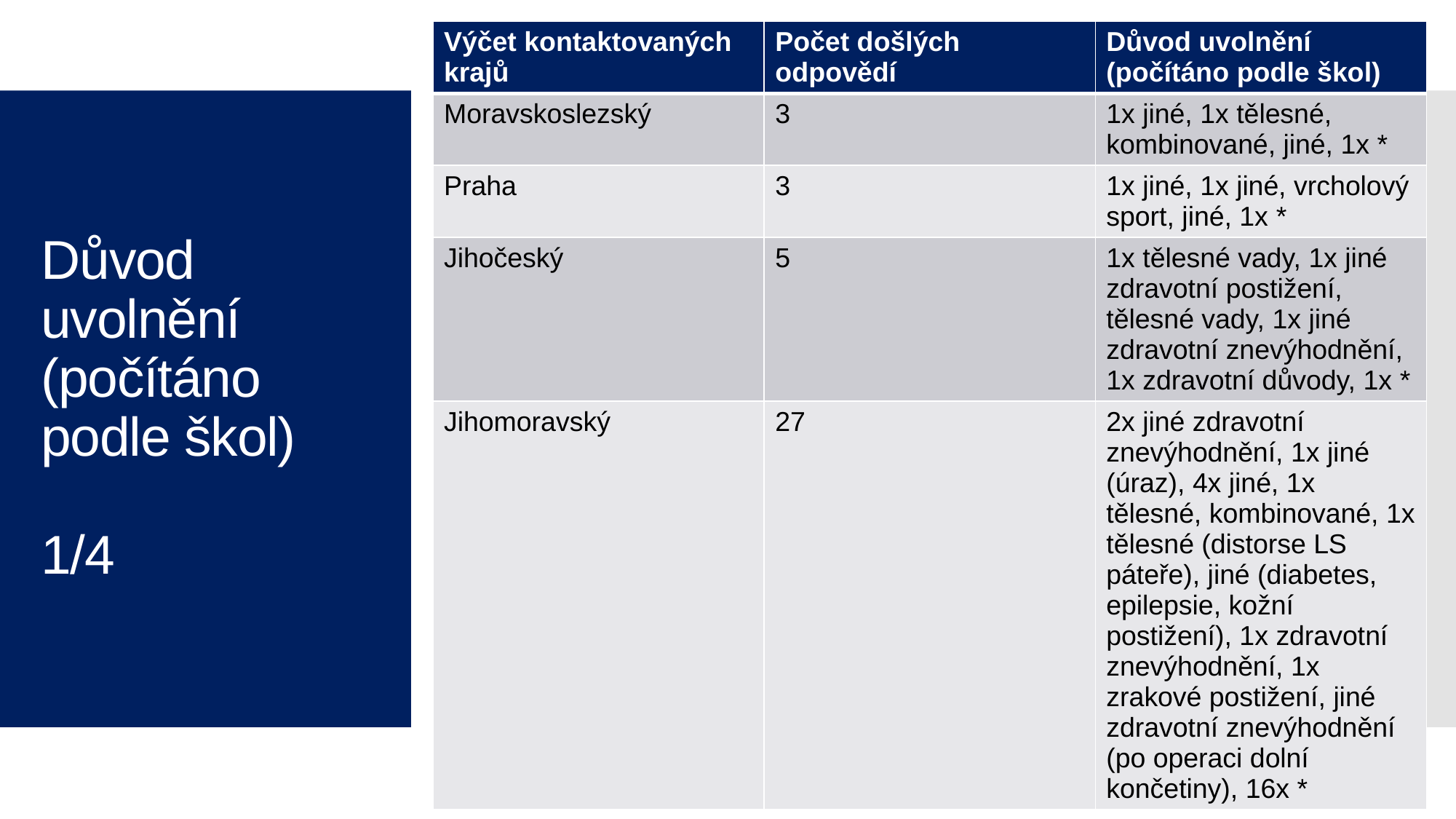

| Výčet kontaktovaných krajů | Počet došlých odpovědí | Důvod uvolnění (počítáno podle škol) |
| --- | --- | --- |
| Moravskoslezský | 3 | 1x jiné, 1x tělesné, kombinované, jiné, 1x \* |
| Praha | 3 | 1x jiné, 1x jiné, vrcholový sport, jiné, 1x \* |
| Jihočeský | 5 | 1x tělesné vady, 1x jiné zdravotní postižení, tělesné vady, 1x jiné zdravotní znevýhodnění, 1x zdravotní důvody, 1x \* |
| Jihomoravský | 27 | 2x jiné zdravotní znevýhodnění, 1x jiné (úraz), 4x jiné, 1x tělesné, kombinované, 1x tělesné (distorse LS páteře), jiné (diabetes, epilepsie, kožní postižení), 1x zdravotní znevýhodnění, 1x zrakové postižení, jiné zdravotní znevýhodnění (po operaci dolní končetiny), 16x \* |

# Důvod uvolnění (počítáno podle škol) 1/4